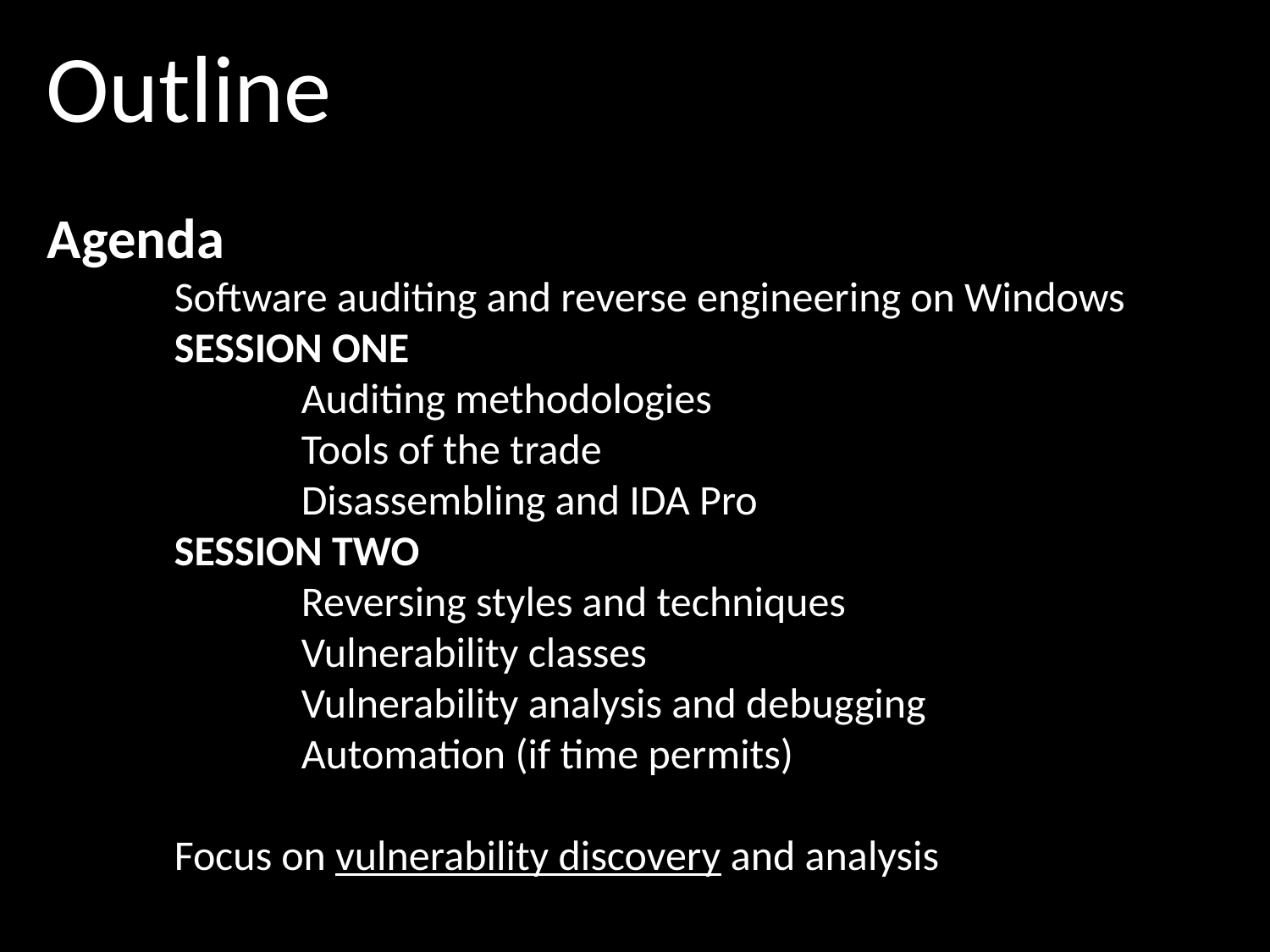

Outline
Agenda
	Software auditing and reverse engineering on Windows
	SESSION ONE
		Auditing methodologies
		Tools of the trade
		Disassembling and IDA Pro
	SESSION TWO
		Reversing styles and techniques
		Vulnerability classes
		Vulnerability analysis and debugging
		Automation (if time permits)

	Focus on vulnerability discovery and analysis